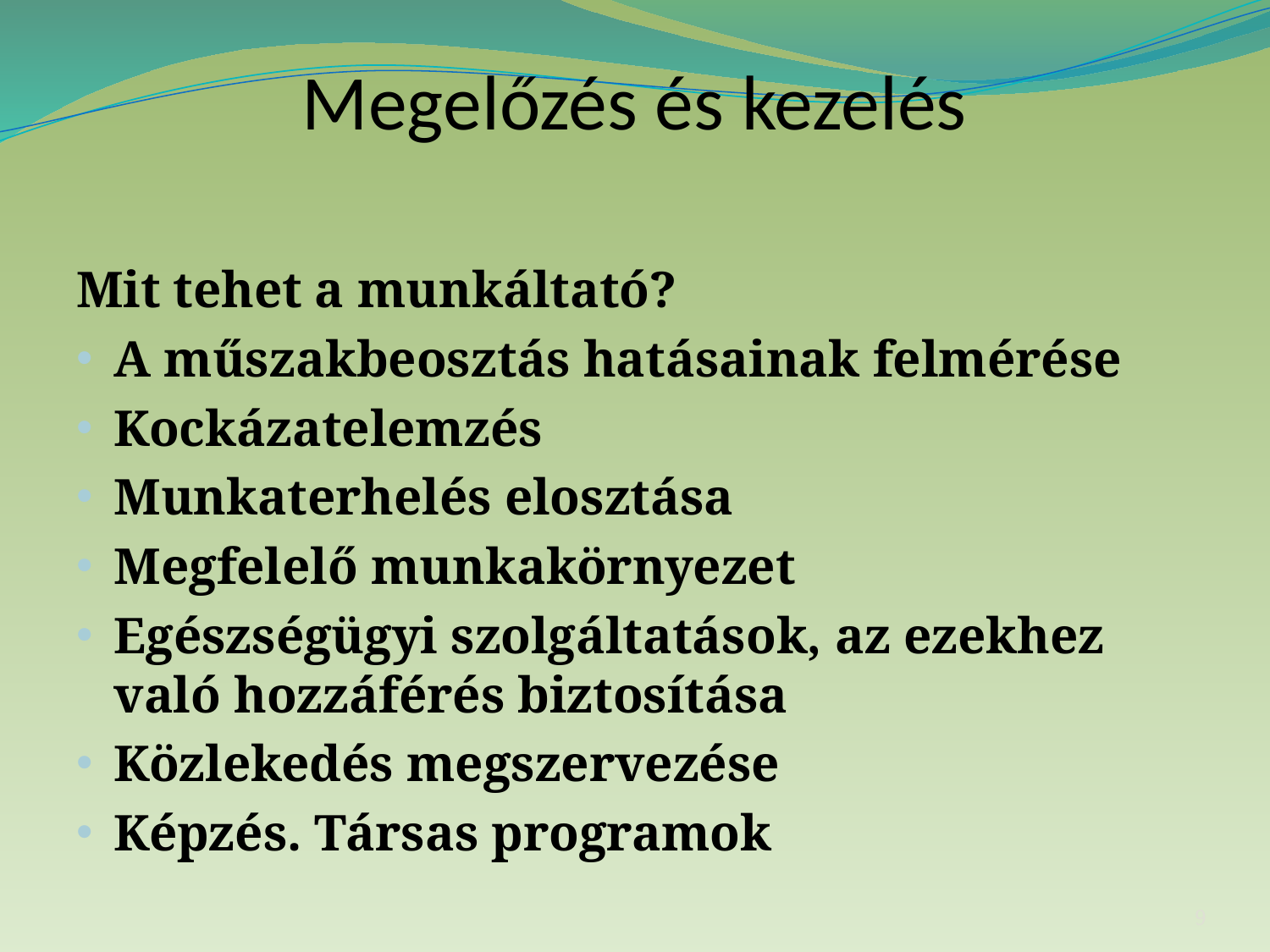

# Megelőzés és kezelés

Mit tehet a munkáltató?
A műszakbeosztás hatásainak felmérése
Kockázatelemzés
Munkaterhelés elosztása
Megfelelő munkakörnyezet
Egészségügyi szolgáltatások, az ezekhez való hozzáférés biztosítása
Közlekedés megszervezése
Képzés. Társas programok

9